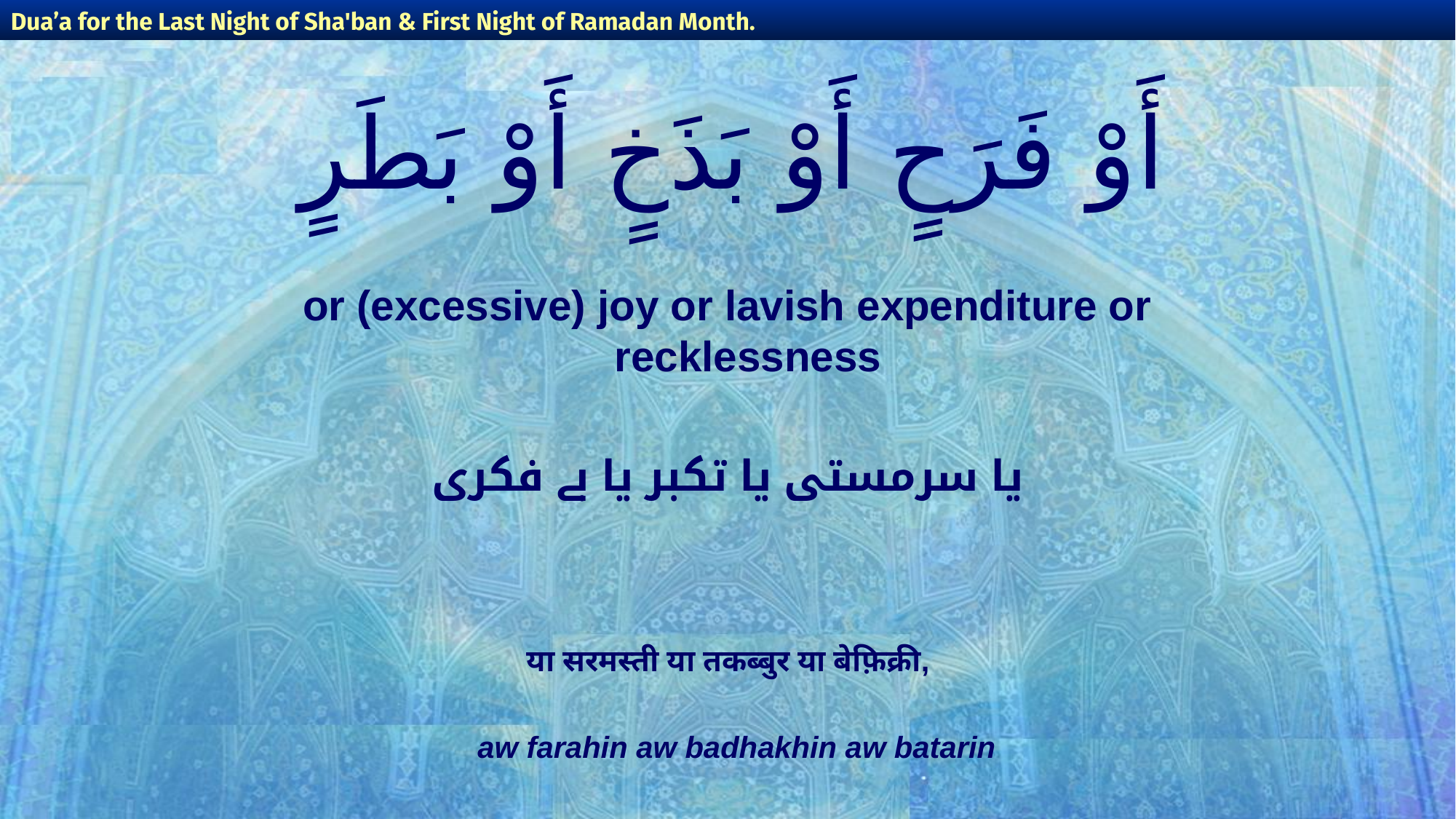

Dua’a for the Last Night of Sha'ban & First Night of Ramadan Month.
Dua’a for the Last Night of Sha'ban & First Night of Ramadan Month.
# أَوْ فَرَحٍ أَوْ بَذَخٍ أَوْ بَطَرٍ
or (excessive) joy or lavish expenditure or recklessness

یا سرمستی یا تکبر یا بے فکری
या सरमस्ती या तकब्बुर या बेफ़िक्री,
aw farahin aw badhakhin aw batarin